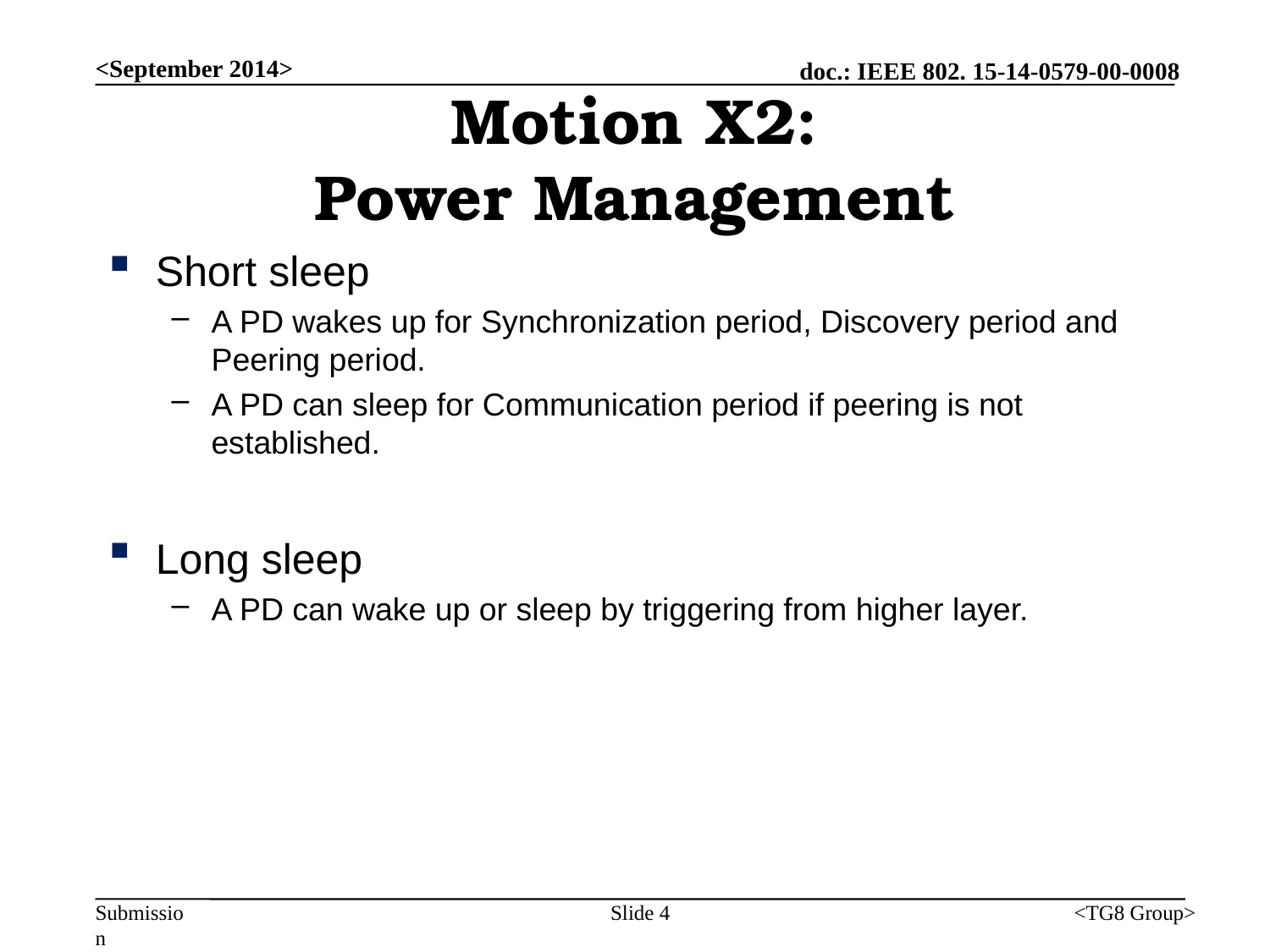

<September 2014>
# Motion X2: Power Management
Short sleep
A PD wakes up for Synchronization period, Discovery period and Peering period.
A PD can sleep for Communication period if peering is not established.

Long sleep
A PD can wake up or sleep by triggering from higher layer.
Slide 4
<TG8 Group>